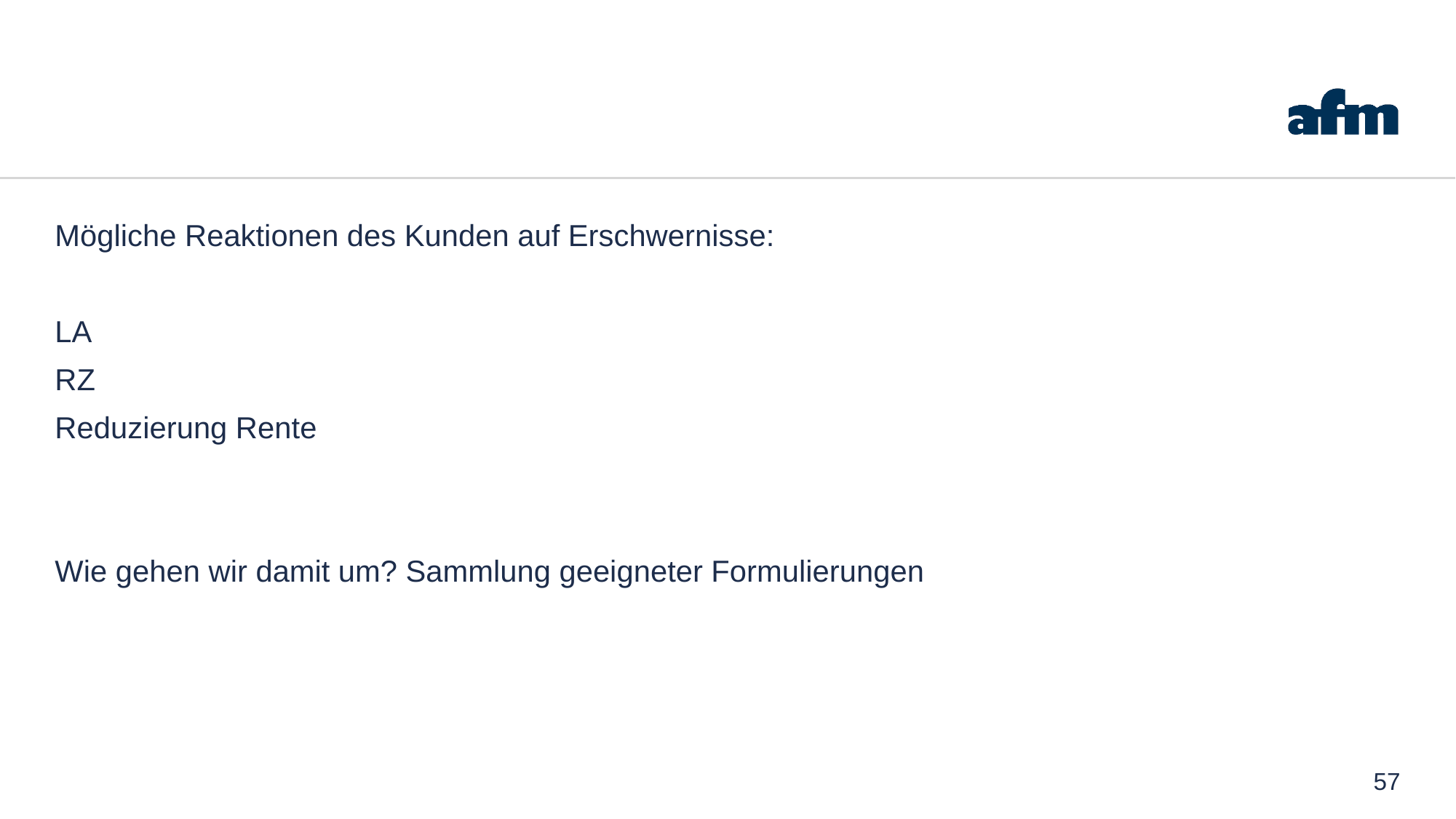

Mögliche Reaktionen des Kunden auf Erschwernisse:

LA
RZ
Reduzierung Rente

Wie gehen wir damit um? Sammlung geeigneter Formulierungen
57